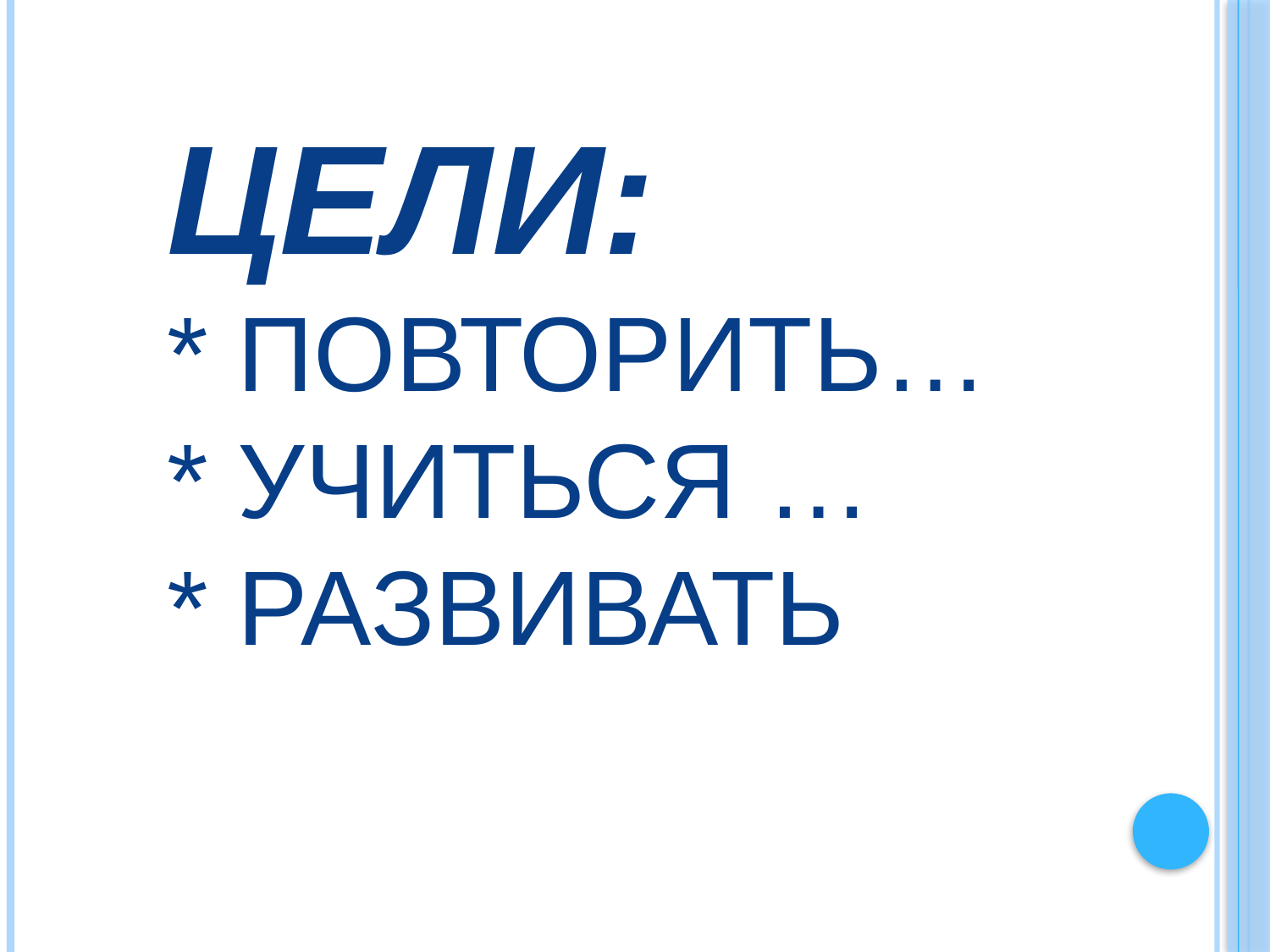

# Цели: * Повторить… * Учиться … * Развивать